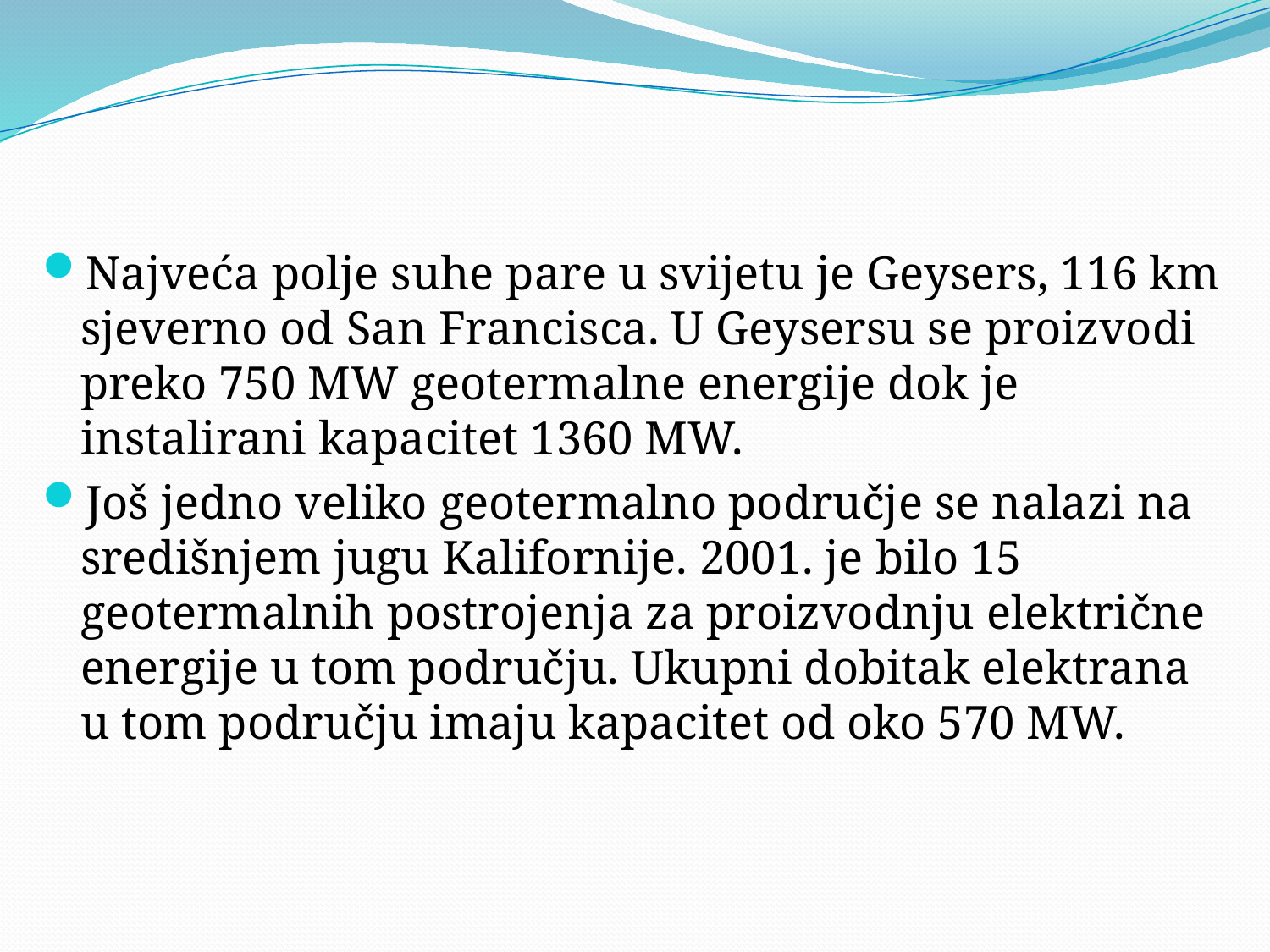

Najveća polje suhe pare u svijetu je Geysers, 116 km sjeverno od San Francisca. U Geysersu se proizvodi preko 750 MW geotermalne energije dok je instalirani kapacitet 1360 MW.
Još jedno veliko geotermalno područje se nalazi na središnjem jugu Kalifornije. 2001. je bilo 15 geotermalnih postrojenja za proizvodnju električne energije u tom području. Ukupni dobitak elektrana u tom području imaju kapacitet od oko 570 MW.